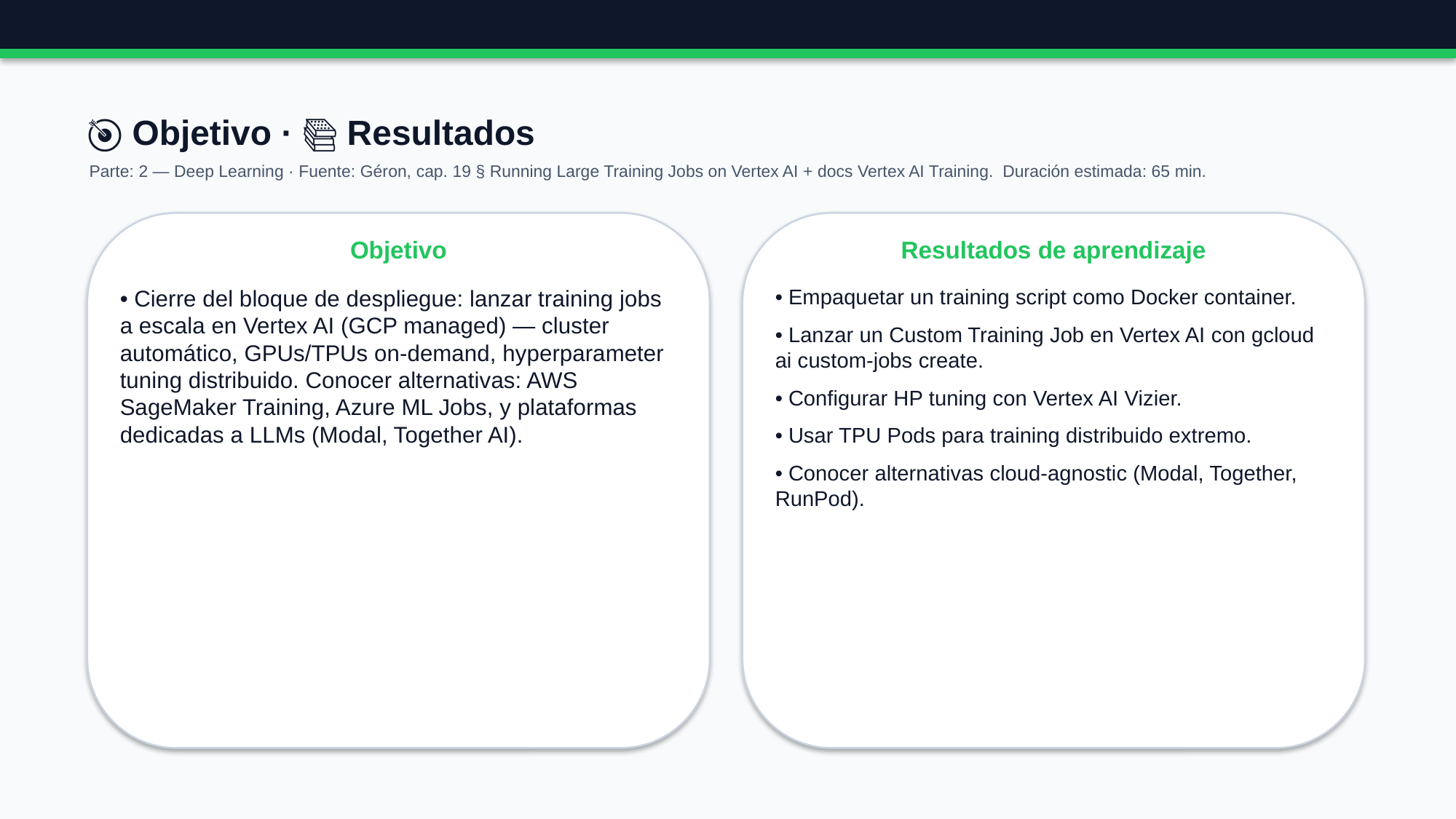

🎯 Objetivo · 📚 Resultados
Parte: 2 — Deep Learning · Fuente: Géron, cap. 19 § Running Large Training Jobs on Vertex AI + docs Vertex AI Training.  Duración estimada: 65 min.

Objetivo
Resultados de aprendizaje
• Cierre del bloque de despliegue: lanzar training jobs a escala en Vertex AI (GCP managed) — cluster automático, GPUs/TPUs on-demand, hyperparameter tuning distribuido. Conocer alternativas: AWS SageMaker Training, Azure ML Jobs, y plataformas dedicadas a LLMs (Modal, Together AI).
• Empaquetar un training script como Docker container.
• Lanzar un Custom Training Job en Vertex AI con gcloud ai custom-jobs create.
• Configurar HP tuning con Vertex AI Vizier.
• Usar TPU Pods para training distribuido extremo.
• Conocer alternativas cloud-agnostic (Modal, Together, RunPod).